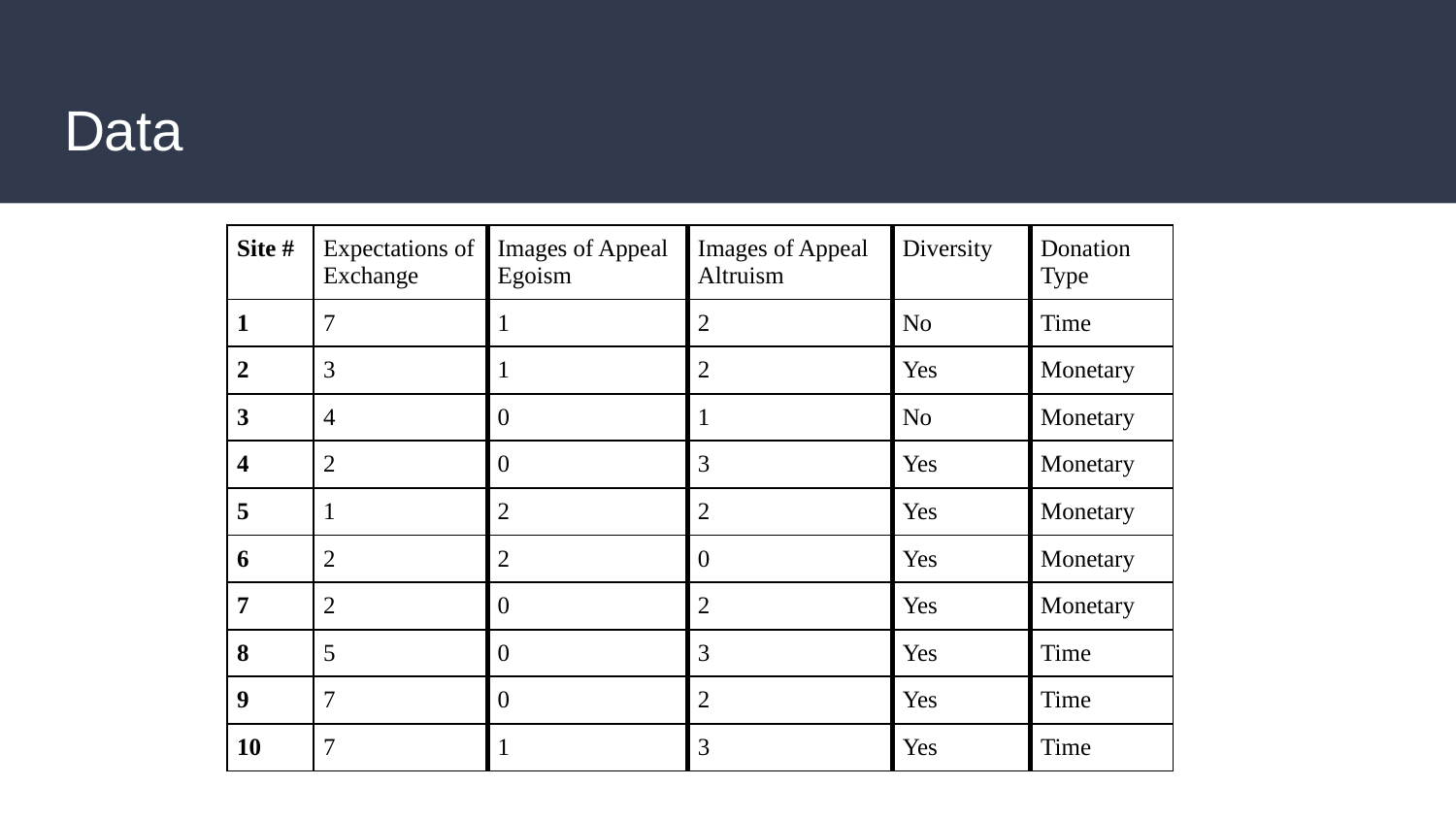

# Data
| Site # | Expectations of Exchange | Images of Appeal Egoism | Images of Appeal Altruism | Diversity | Donation Type |
| --- | --- | --- | --- | --- | --- |
| 1 | 7 | 1 | 2 | No | Time |
| 2 | 3 | 1 | 2 | Yes | Monetary |
| 3 | 4 | 0 | 1 | No | Monetary |
| 4 | 2 | 0 | 3 | Yes | Monetary |
| 5 | 1 | 2 | 2 | Yes | Monetary |
| 6 | 2 | 2 | 0 | Yes | Monetary |
| 7 | 2 | 0 | 2 | Yes | Monetary |
| 8 | 5 | 0 | 3 | Yes | Time |
| 9 | 7 | 0 | 2 | Yes | Time |
| 10 | 7 | 1 | 3 | Yes | Time |